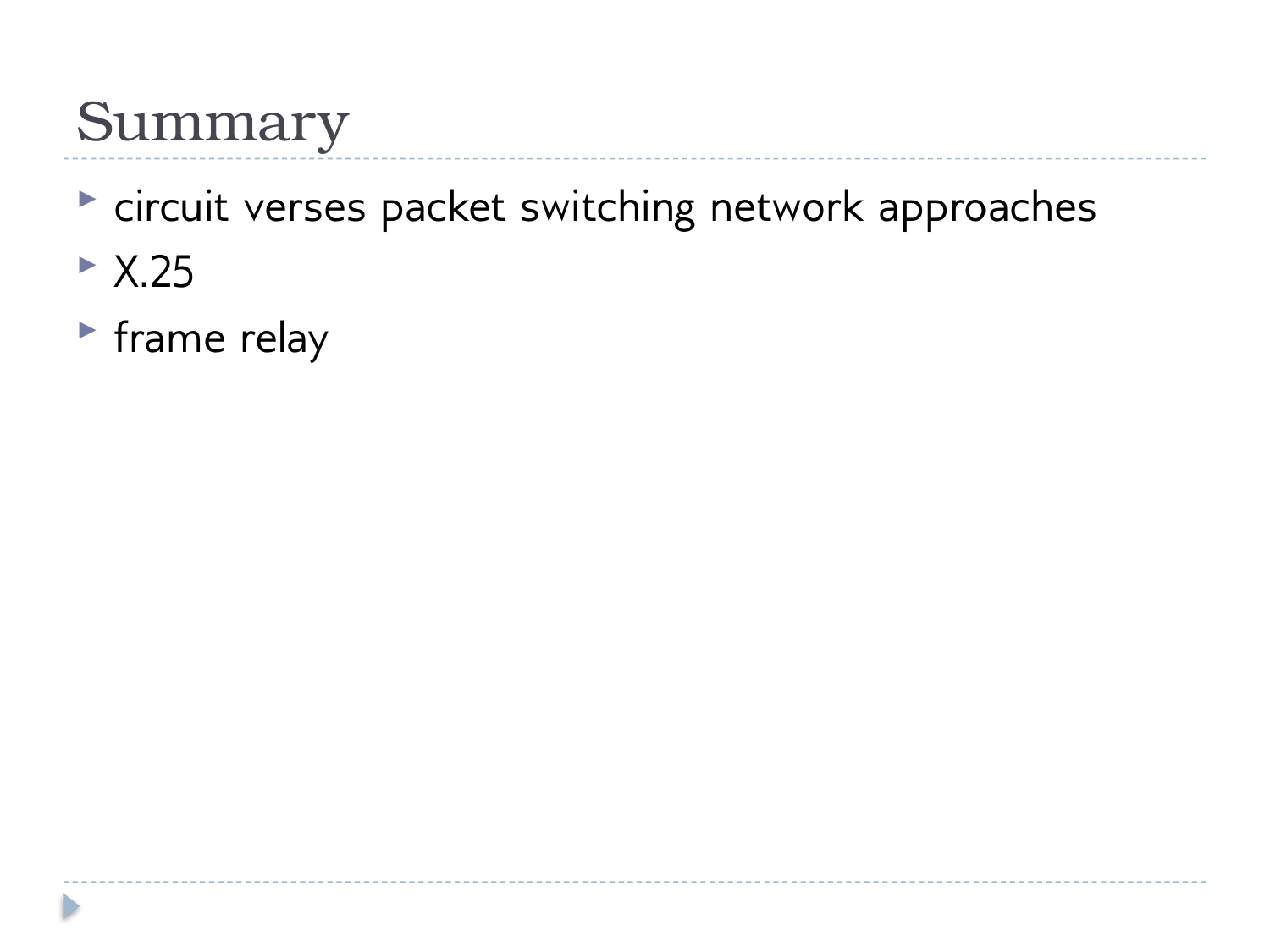

# Summary
circuit verses packet switching network approaches
X.25
frame relay